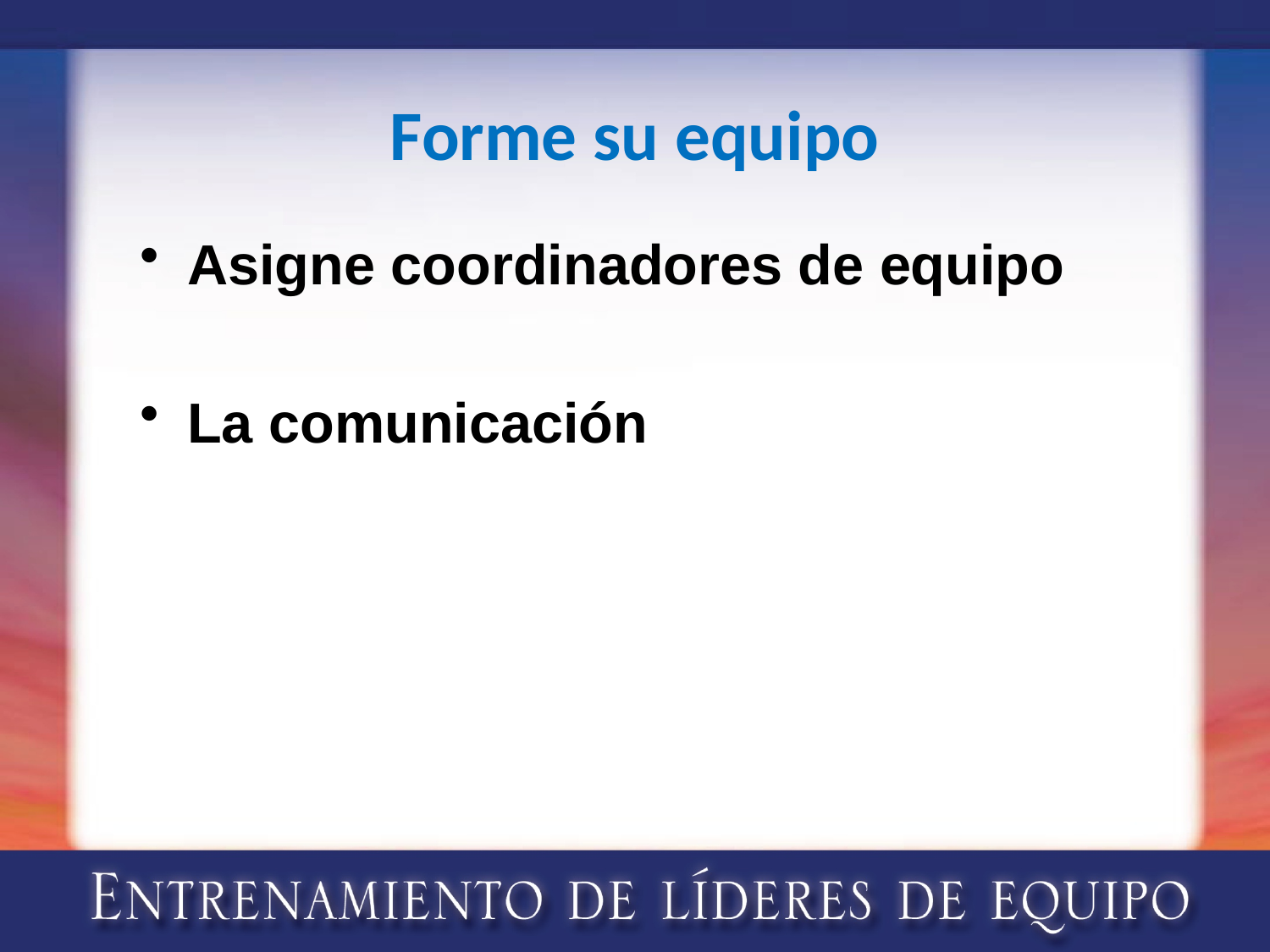

# Forme su equipo
Asigne coordinadores de equipo

La comunicación